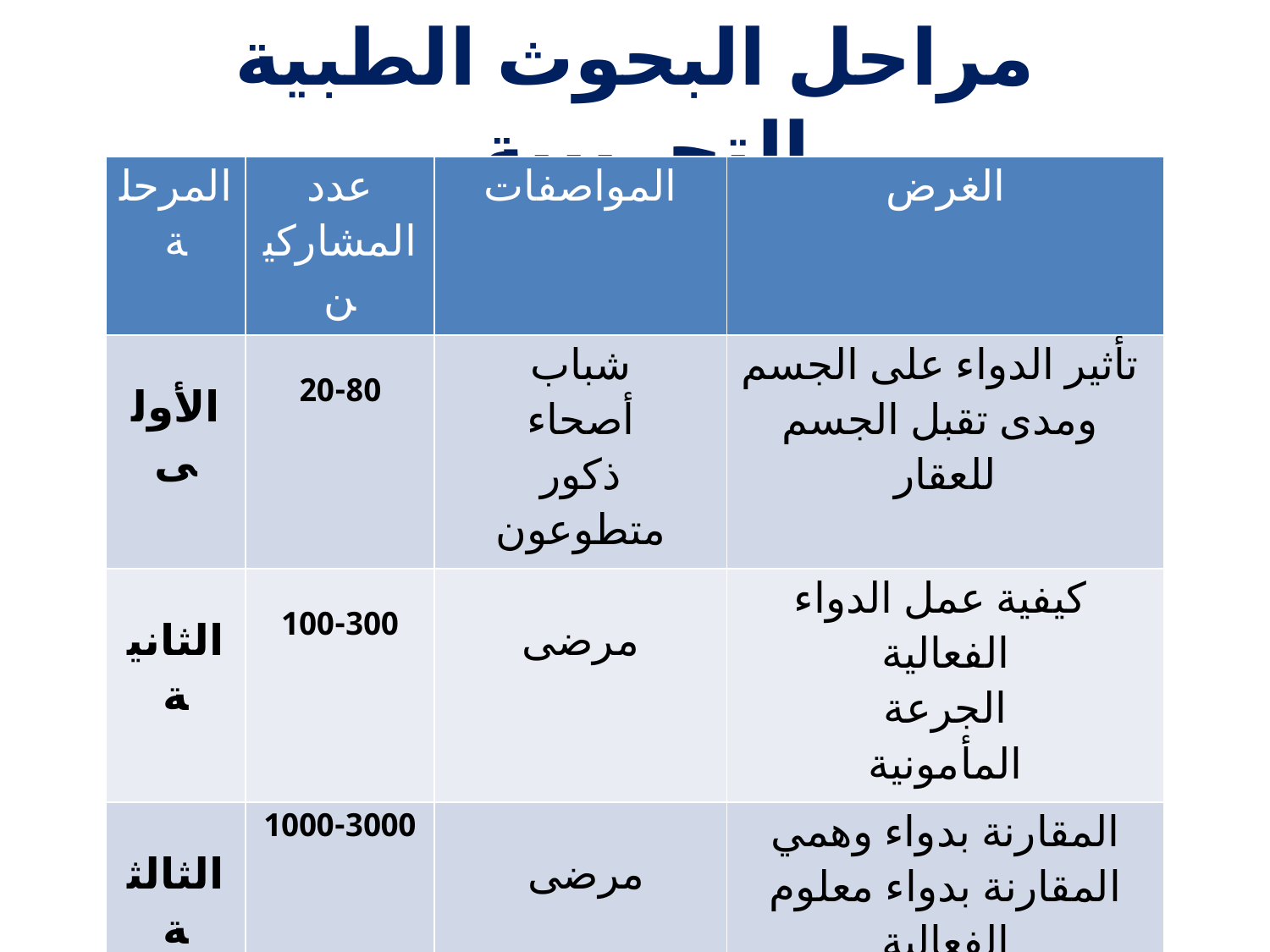

# مراحل البحوث الطبية التجريبية
| المرحلة | عدد المشاركين | المواصفات | الغرض |
| --- | --- | --- | --- |
| الأولى | 20-80 | شباب أصحاء ذكور متطوعون | تأثير الدواء على الجسم ومدى تقبل الجسم للعقار |
| الثانية | 100-300 | مرضى | كيفية عمل الدواء الفعالية الجرعة المأمونية |
| الثالثة | 1000-3000 | مرضى | المقارنة بدواء وهمي المقارنة بدواء معلوم الفعالية تحديد الفعالية التأثيرات الجانبية |